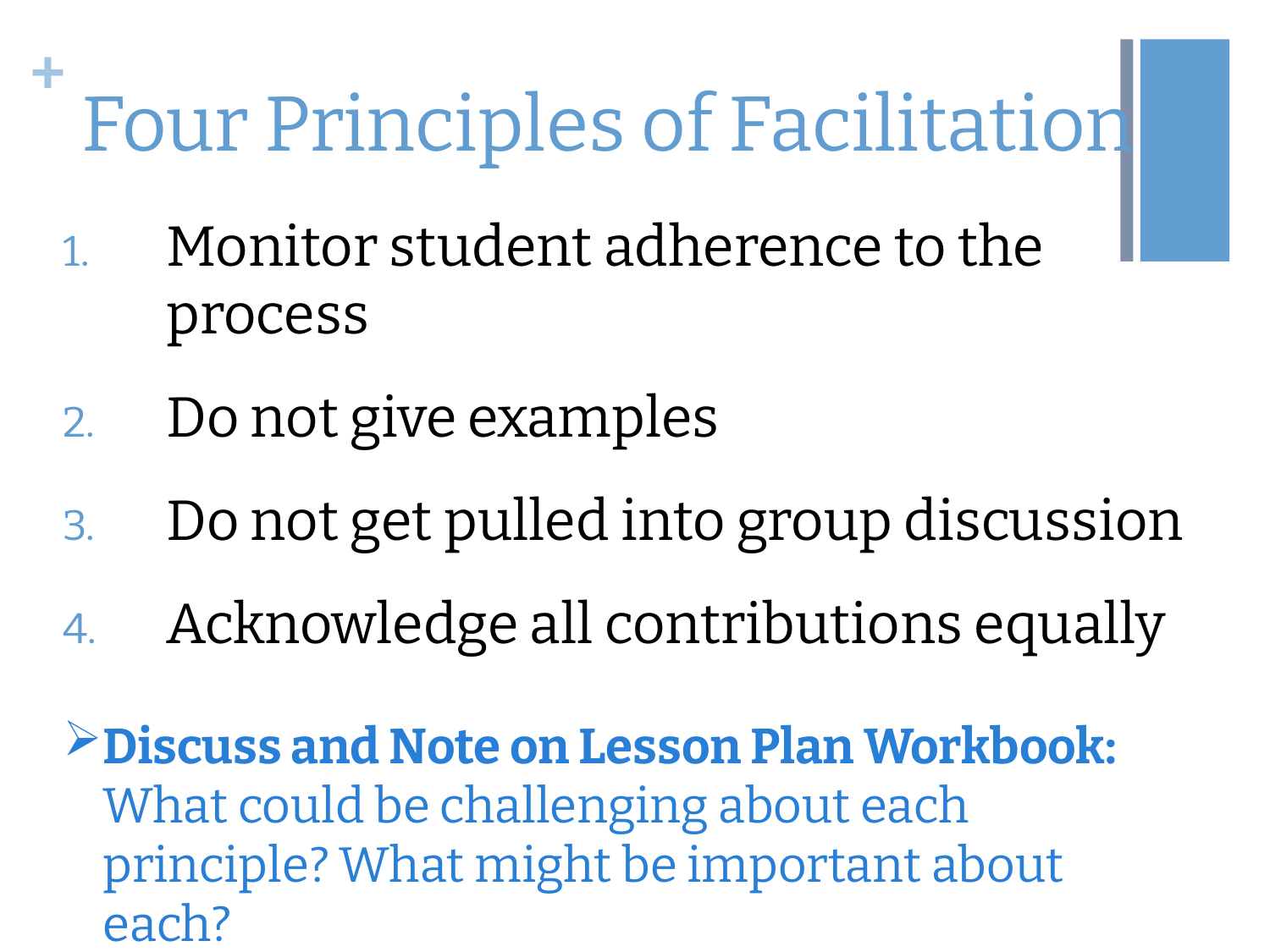

# Four Principles of Facilitation
Monitor student adherence to the process
Do not give examples
Do not get pulled into group discussion
Acknowledge all contributions equally
Discuss and Note on Lesson Plan Workbook: What could be challenging about each principle? What might be important about each?